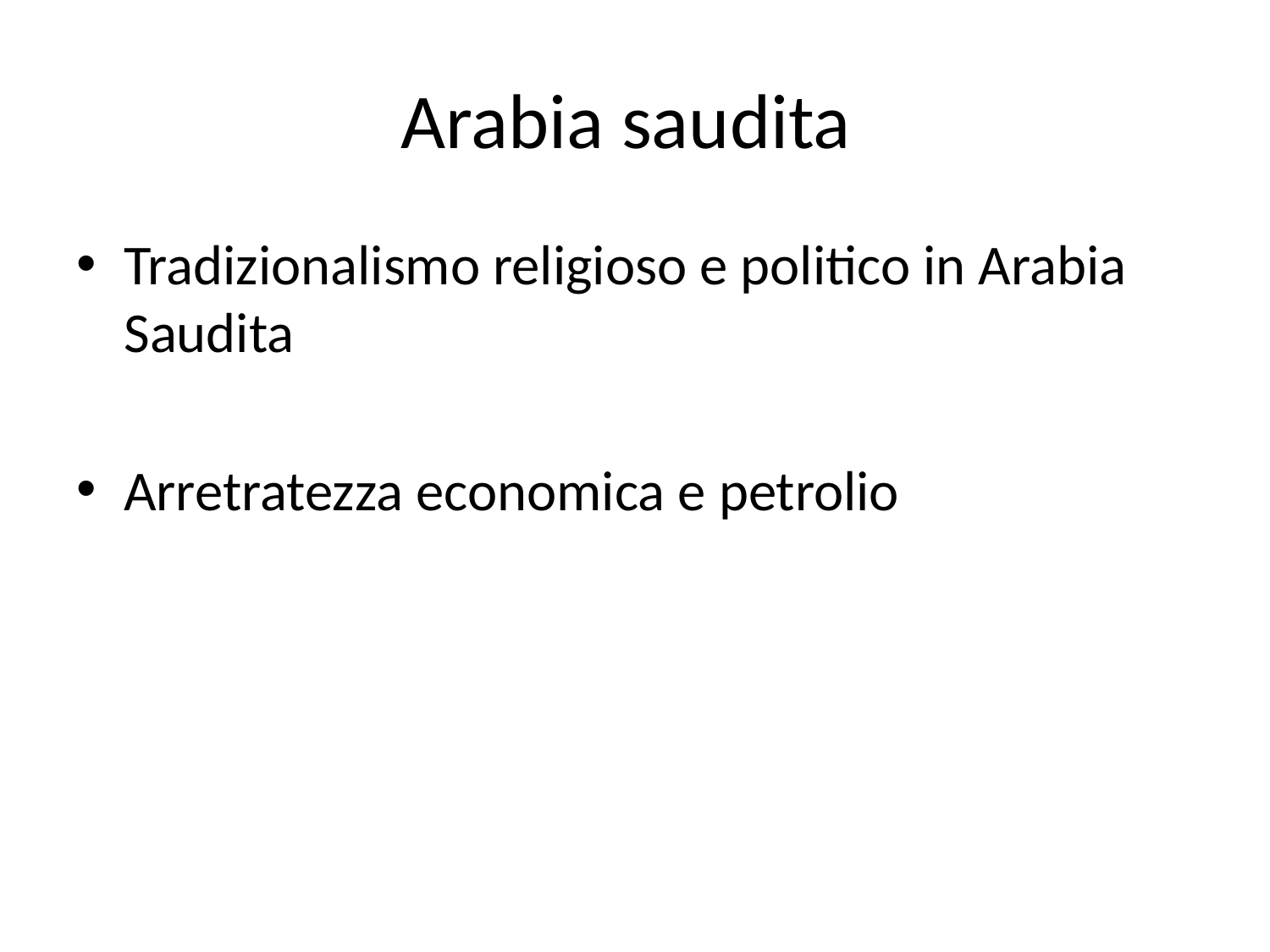

# Arabia saudita
Tradizionalismo religioso e politico in Arabia Saudita

Arretratezza economica e petrolio